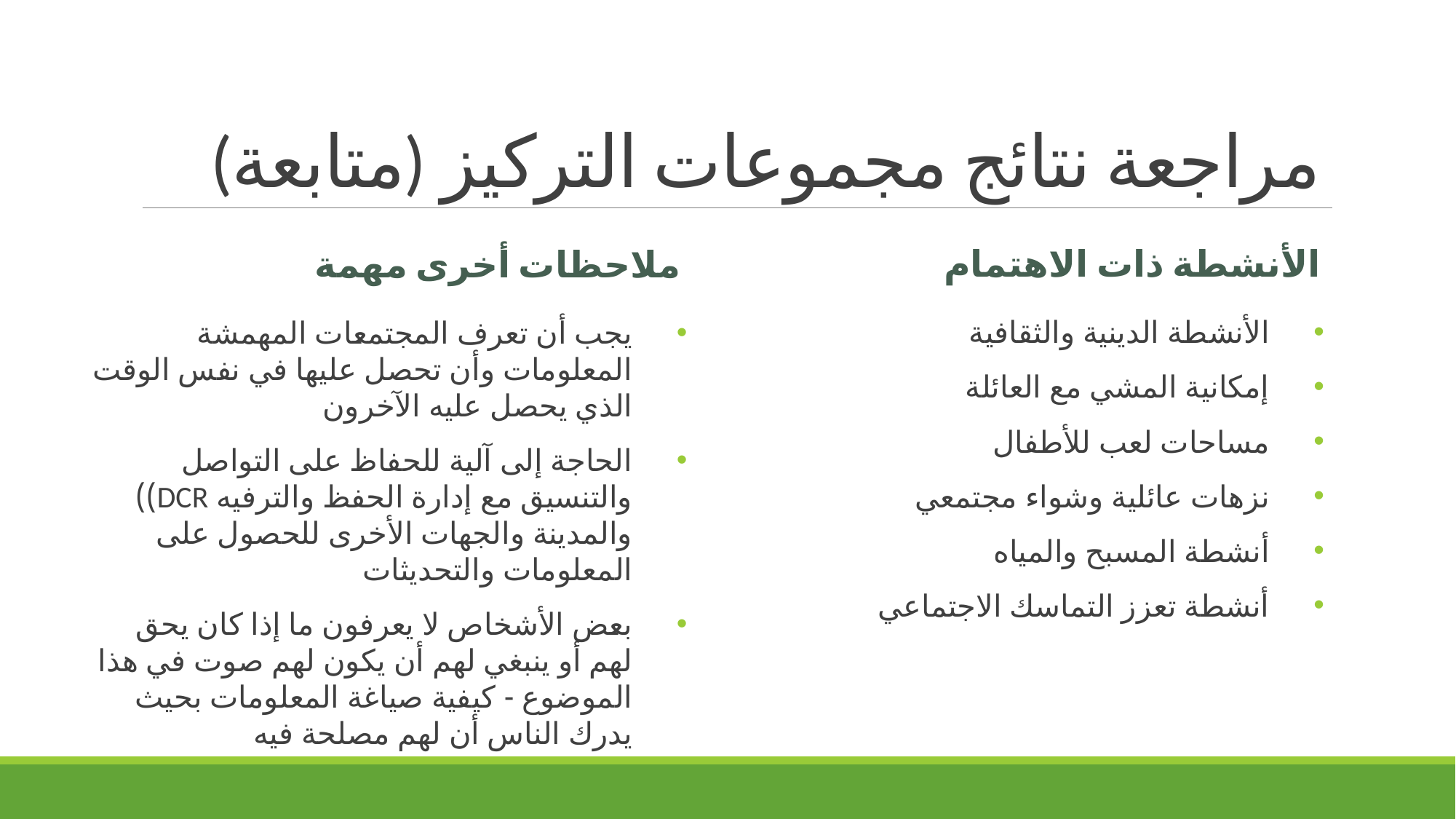

# مراجعة نتائج مجموعات التركيز (متابعة)
الأنشطة ذات الاهتمام
ملاحظات أخرى مهمة
الأنشطة الدينية والثقافية
إمكانية المشي مع العائلة
مساحات لعب للأطفال
نزهات عائلية وشواء مجتمعي
أنشطة المسبح والمياه
أنشطة تعزز التماسك الاجتماعي
يجب أن تعرف المجتمعات المهمشة المعلومات وأن تحصل عليها في نفس الوقت الذي يحصل عليه الآخرون
الحاجة إلى آلية للحفاظ على التواصل والتنسيق مع إدارة الحفظ والترفيه DCR)) والمدينة والجهات الأخرى للحصول على المعلومات والتحديثات
بعض الأشخاص لا يعرفون ما إذا كان يحق لهم أو ينبغي لهم أن يكون لهم صوت في هذا الموضوع - كيفية صياغة المعلومات بحيث يدرك الناس أن لهم مصلحة فيه